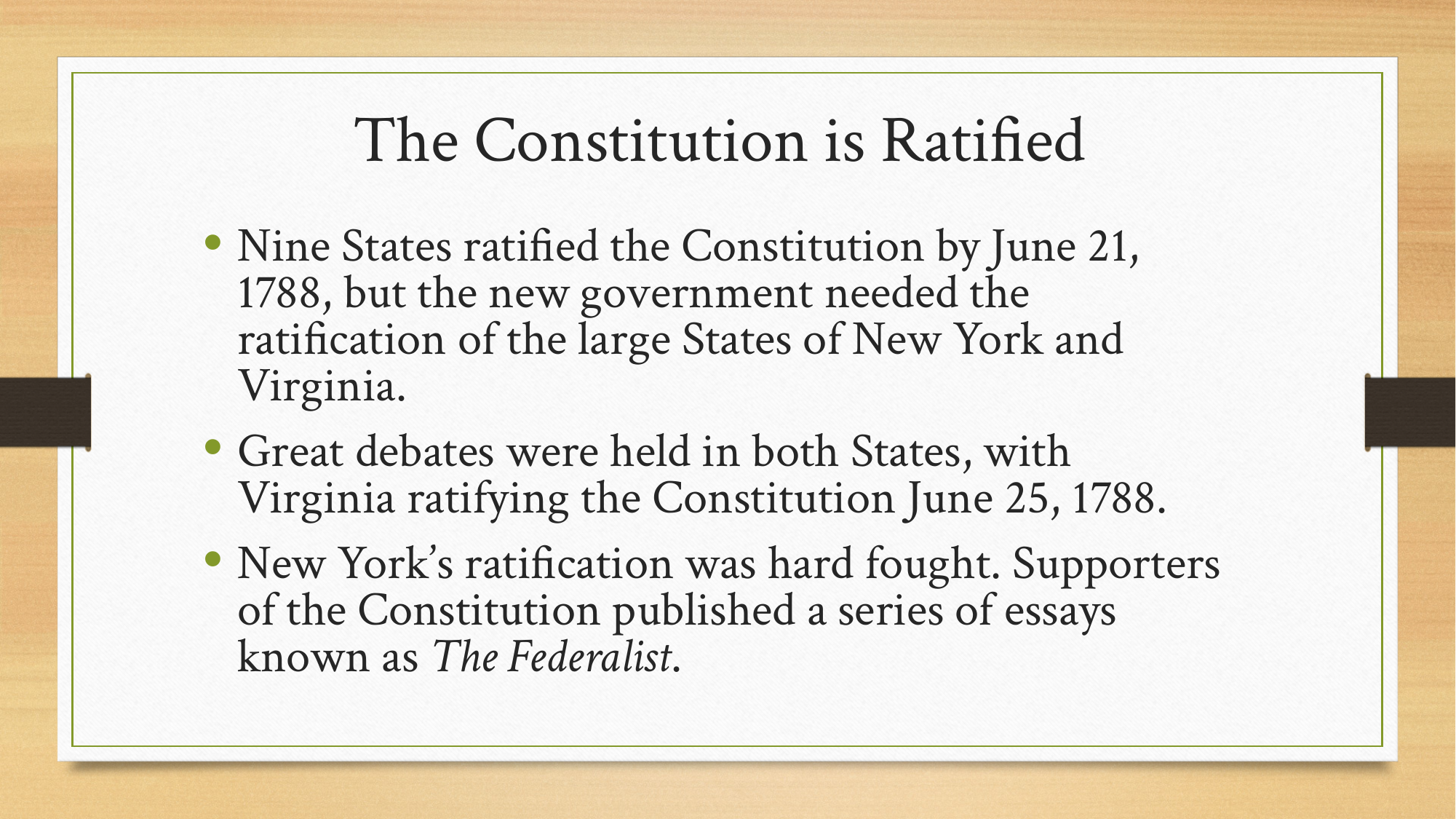

# The Constitution is Ratified
Nine States ratified the Constitution by June 21, 1788, but the new government needed the ratification of the large States of New York and Virginia.
Great debates were held in both States, with Virginia ratifying the Constitution June 25, 1788.
New York’s ratification was hard fought. Supporters of the Constitution published a series of essays known as The Federalist.